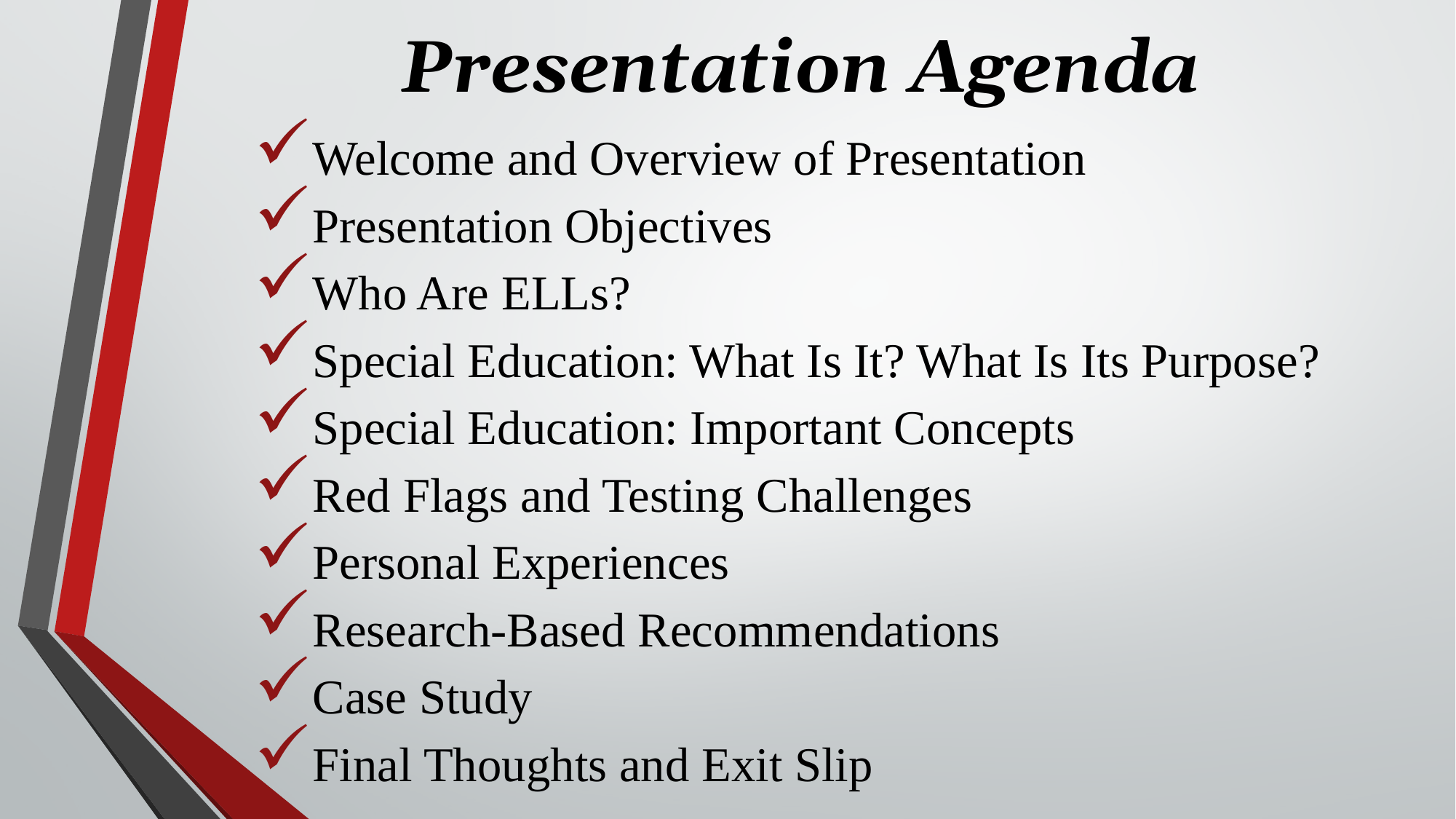

# Presentation Agenda
Welcome and Overview of Presentation
Presentation Objectives
Who Are ELLs?
Special Education: What Is It? What Is Its Purpose?
Special Education: Important Concepts
Red Flags and Testing Challenges
Personal Experiences
Research-Based Recommendations
Case Study
Final Thoughts and Exit Slip